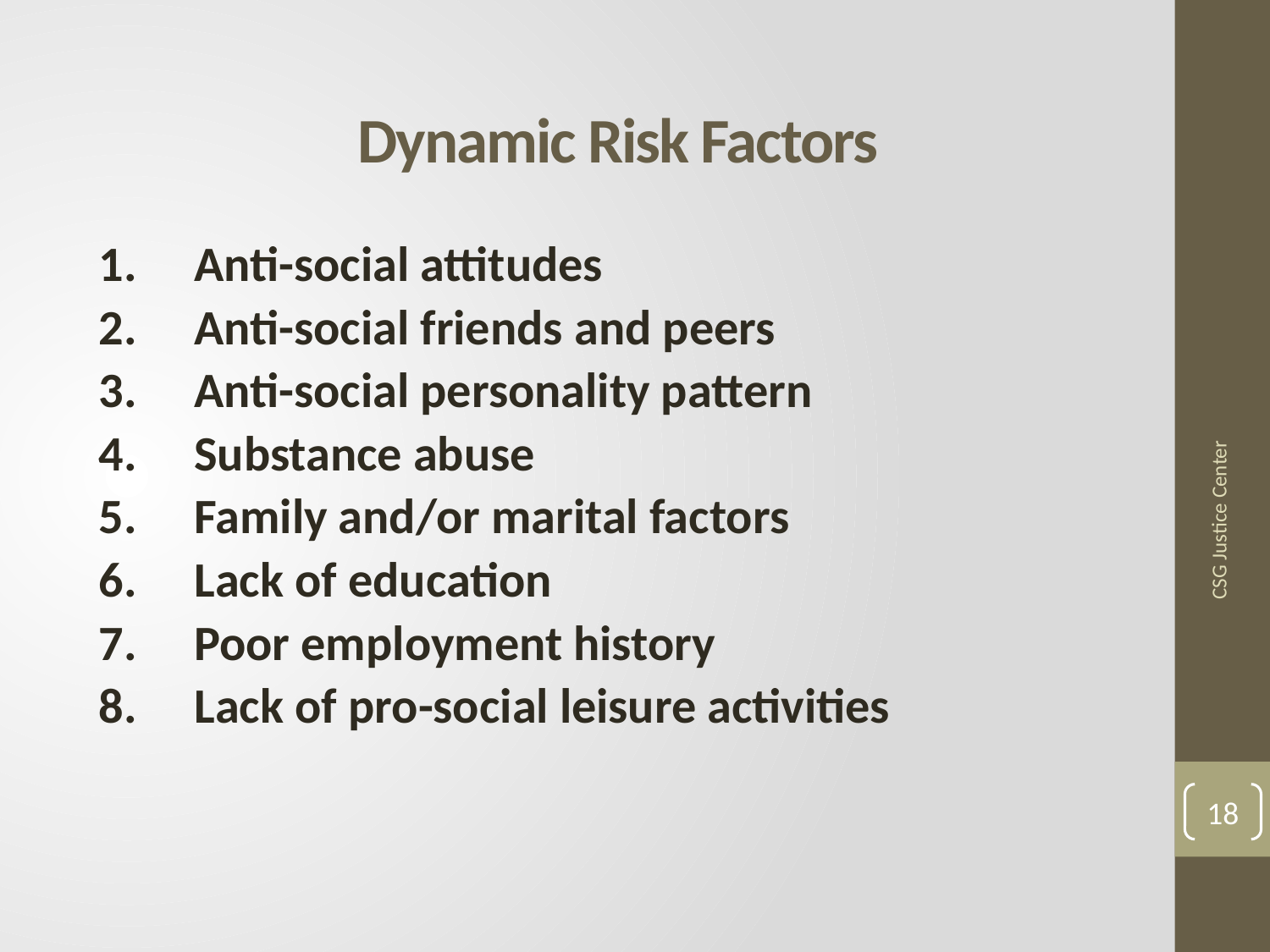

# Dynamic Risk Factors
Anti-social attitudes
Anti-social friends and peers
Anti-social personality pattern
Substance abuse
Family and/or marital factors
Lack of education
Poor employment history
Lack of pro-social leisure activities

CSG Justice Center
18